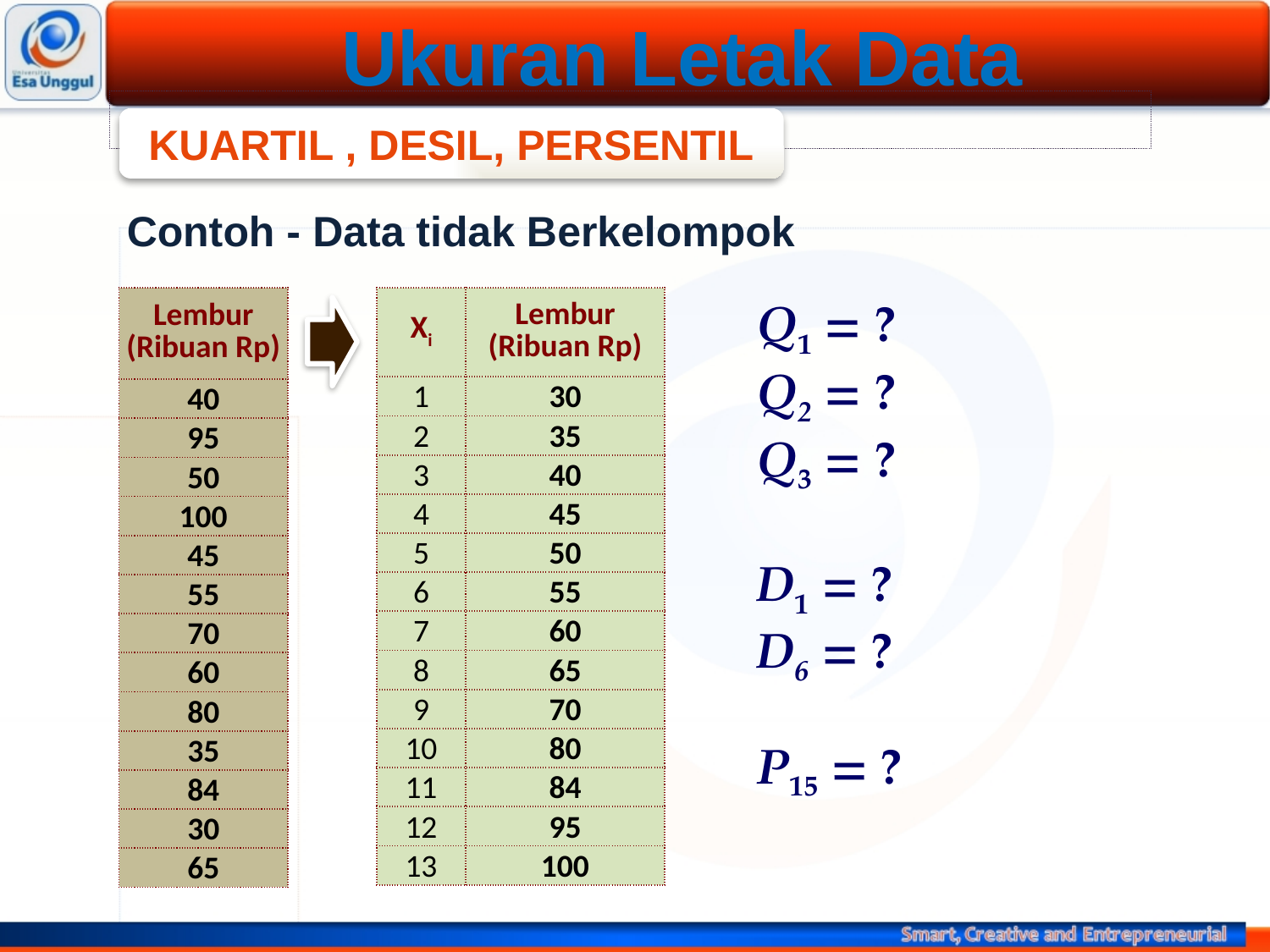

# Ukuran Letak Data

KUARTIL , DESIL, PERSENTIL
Contoh - Data tidak Berkelompok
| Lembur (Ribuan Rp) |
| --- |
| 40 |
| 95 |
| 50 |
| 100 |
| 45 |
| 55 |
| 70 |
| 60 |
| 80 |
| 35 |
| 84 |
| 30 |
| 65 |
| Xi | Lembur (Ribuan Rp) |
| --- | --- |
| 1 | 30 |
| 2 | 35 |
| 3 | 40 |
| 4 | 45 |
| 5 | 50 |
| 6 | 55 |
| 7 | 60 |
| 8 | 65 |
| 9 | 70 |
| 10 | 80 |
| 11 | 84 |
| 12 | 95 |
| 13 | 100 |

Q1 = ?
Q2 = ?
Q3 = ?
D1 = ?
D6 = ?
P15 = ?